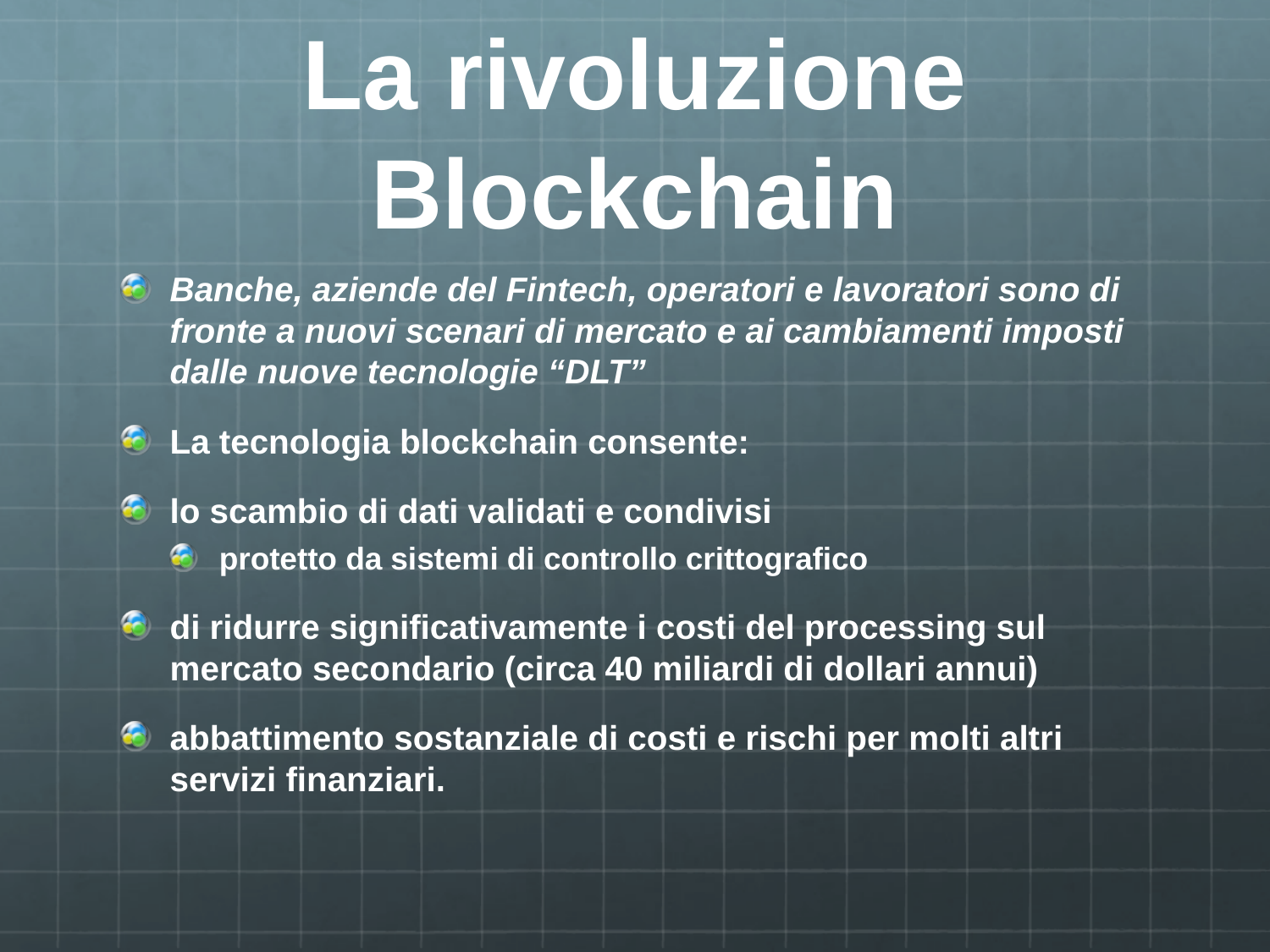

# La rivoluzione Blockchain
Banche, aziende del Fintech, operatori e lavoratori sono di fronte a nuovi scenari di mercato e ai cambiamenti imposti dalle nuove tecnologie “DLT”
La tecnologia blockchain consente:
lo scambio di dati validati e condivisi
protetto da sistemi di controllo crittografico
di ridurre significativamente i costi del processing sul mercato secondario (circa 40 miliardi di dollari annui)
abbattimento sostanziale di costi e rischi per molti altri servizi finanziari.